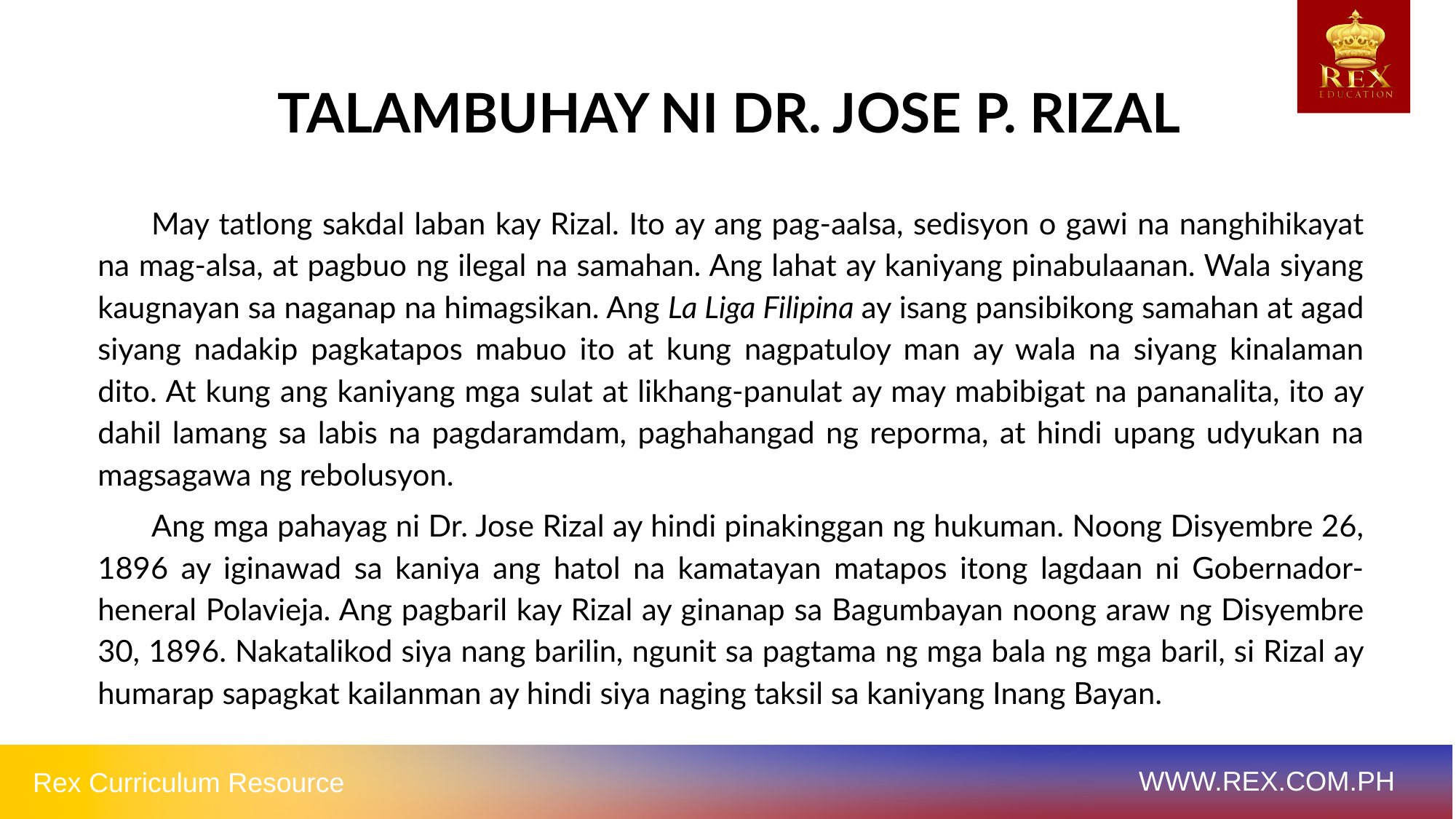

TALAMBUHAY NI DR. JOSE P. RIZAL
	May tatlong sakdal laban kay Rizal. Ito ay ang pag-aalsa, sedisyon o gawi na nanghihikayat na mag-alsa, at pagbuo ng ilegal na samahan. Ang lahat ay kaniyang pinabulaanan. Wala siyang kaugnayan sa naganap na himagsikan. Ang La Liga Filipina ay isang pansibikong samahan at agad siyang nadakip pagkatapos mabuo ito at kung nagpatuloy man ay wala na siyang kinalaman dito. At kung ang kaniyang mga sulat at likhang-panulat ay may mabibigat na pananalita, ito ay dahil lamang sa labis na pagdaramdam, paghahangad ng reporma, at hindi upang udyukan na magsagawa ng rebolusyon.
	Ang mga pahayag ni Dr. Jose Rizal ay hindi pinakinggan ng hukuman. Noong Disyembre 26, 1896 ay iginawad sa kaniya ang hatol na kamatayan matapos itong lagdaan ni Gobernador-heneral Polavieja. Ang pagbaril kay Rizal ay ginanap sa Bagumbayan noong araw ng Disyembre 30, 1896. Nakatalikod siya nang barilin, ngunit sa pagtama ng mga bala ng mga baril, si Rizal ay humarap sapagkat kailanman ay hindi siya naging taksil sa kaniyang Inang Bayan.